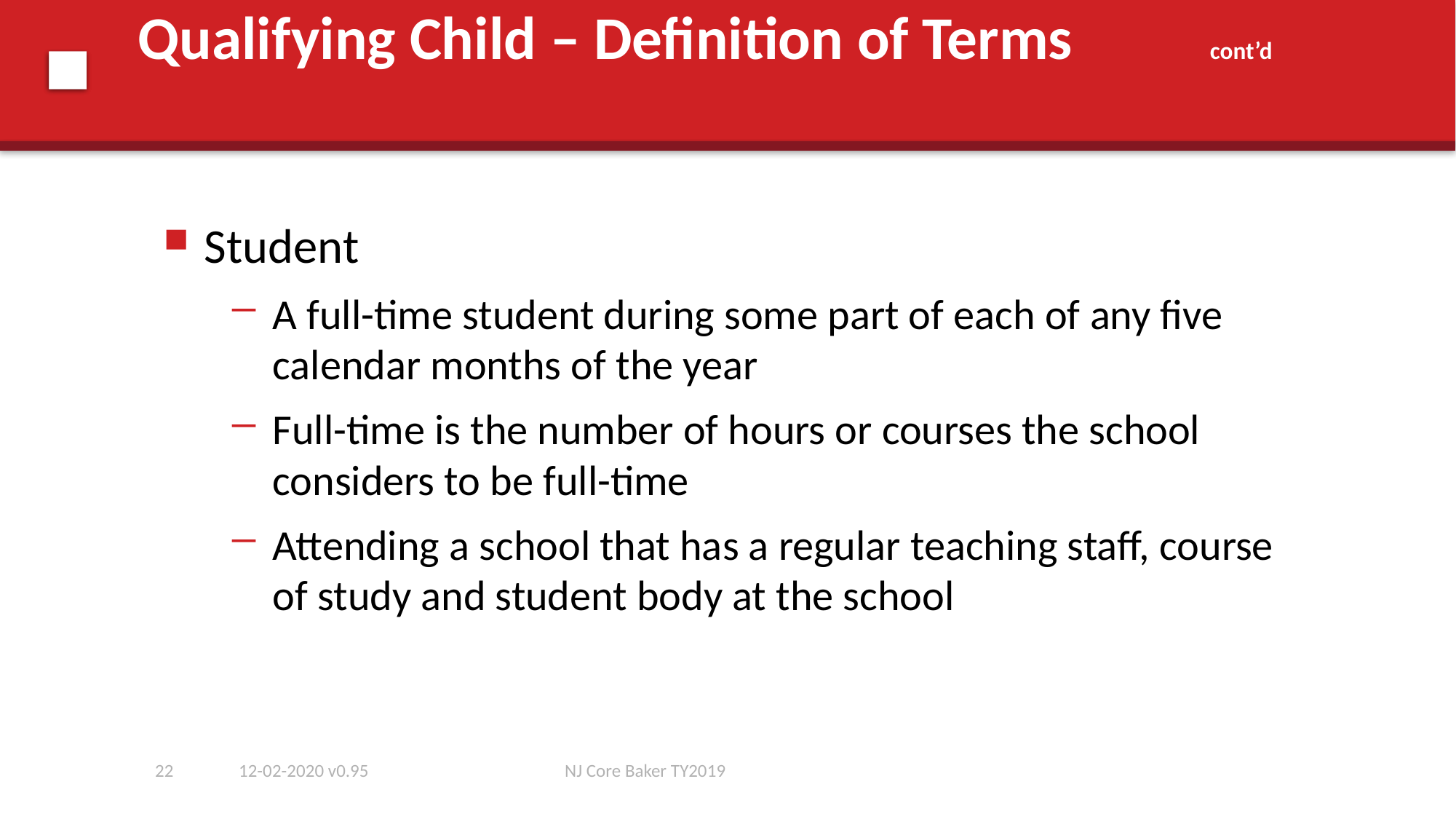

# Qualifying Child – Definition of Terms          cont’d
Student
A full-time student during some part of each of any five calendar months of the year
Full-time is the number of hours or courses the school considers to be full-time
Attending a school that has a regular teaching staff, course of study and student body at the school

22
12-02-2020 v0.95
NJ Core Baker TY2019